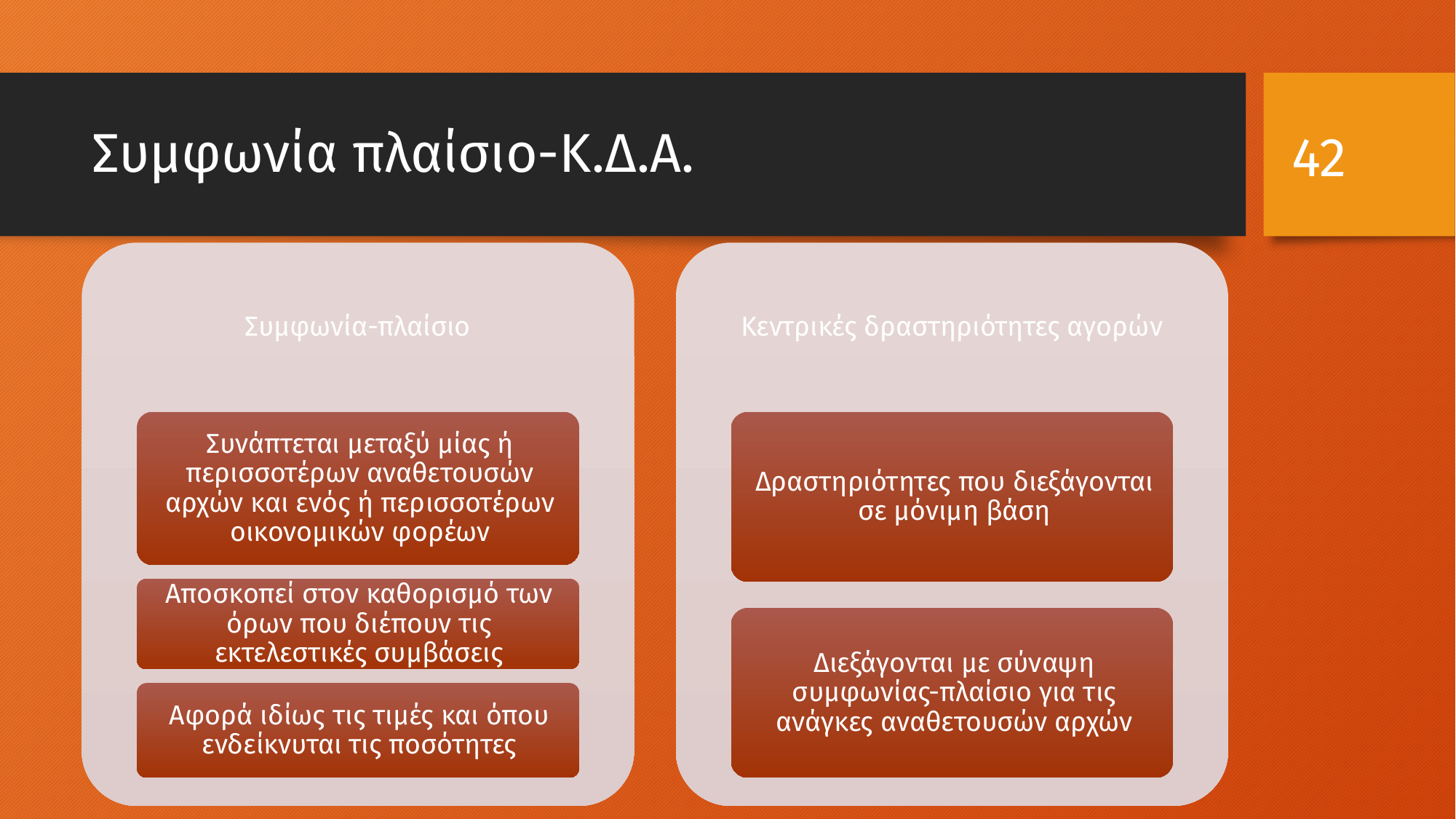

42
# Συμφωνία πλαίσιο-Κ.Δ.Α.
Συμφωνία-πλαίσιο
Συνάπτεται μεταξύ μίας ή περισσοτέρων αναθετουσών αρχών και ενός ή περισσοτέρων οικονομικών φορέων
Αποσκοπεί στον καθορισμό των όρων που διέπουν τις εκτελεστικές συμβάσεις
Αφορά ιδίως τις τιμές και όπου ενδείκνυται τις ποσότητες
Κεντρικές δραστηριότητες αγορών
Δραστηριότητες που διεξάγονται σε μόνιμη βάση
Διεξάγονται με σύναψη συμφωνίας-πλαίσιο για τις ανάγκες αναθετουσών αρχών